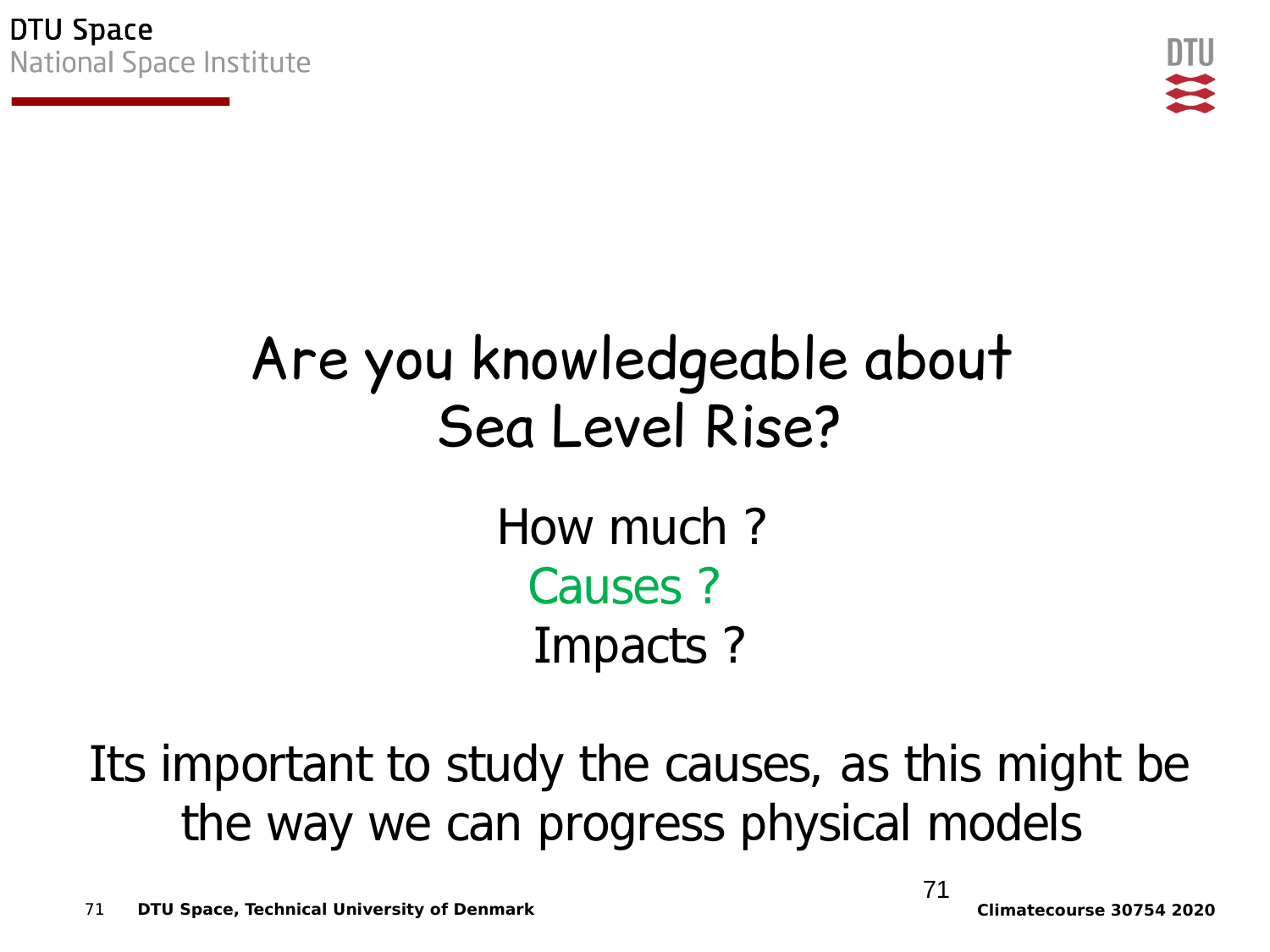

Are you knowledgeable about
Sea Level Rise?

How much ?
Causes ?
Impacts ?

Its important to study the causes, as this might be the way we can progress physical models

71